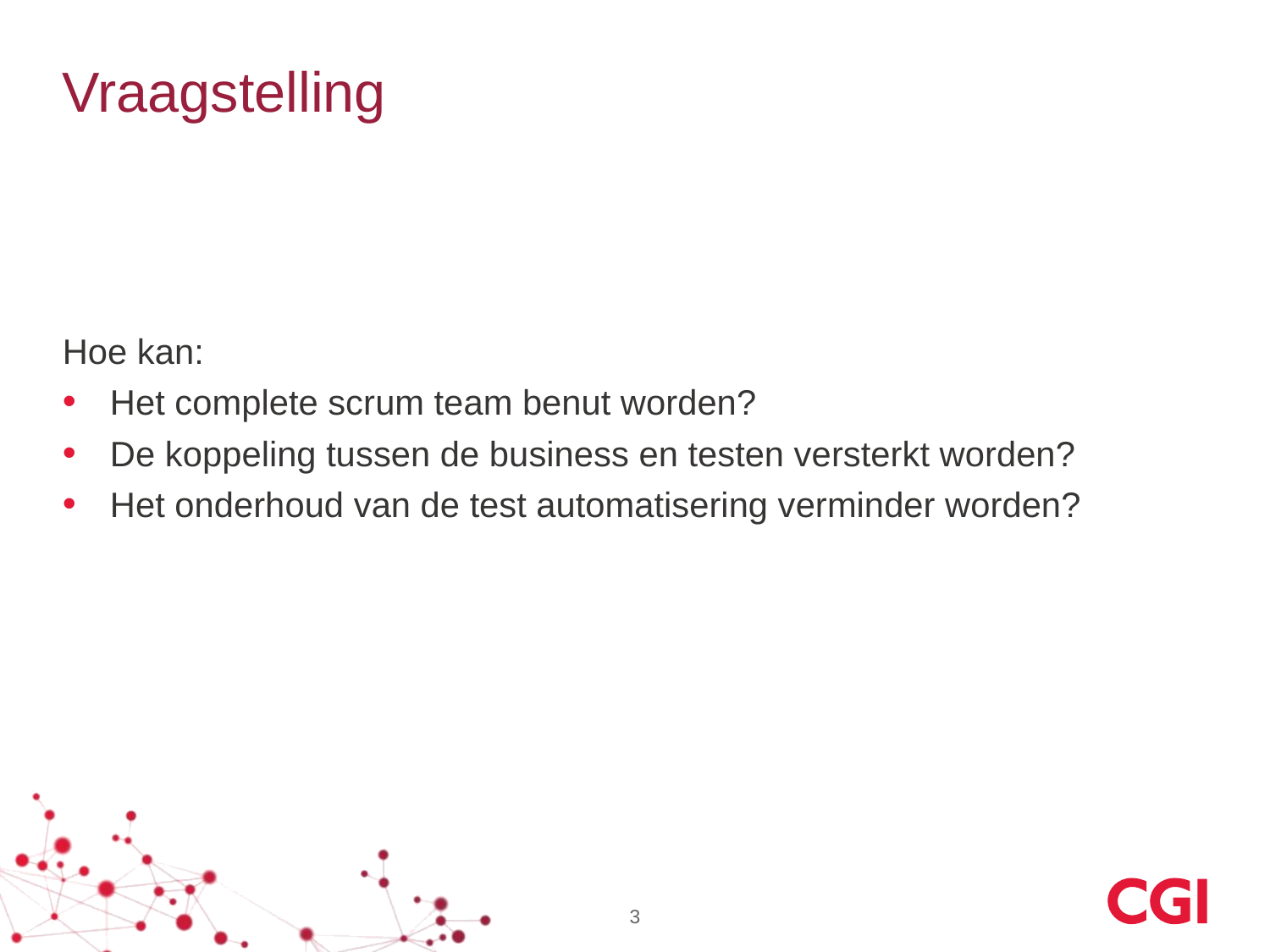

# Vraagstelling

Hoe kan:
Het complete scrum team benut worden?
De koppeling tussen de business en testen versterkt worden?
Het onderhoud van de test automatisering verminder worden?

3